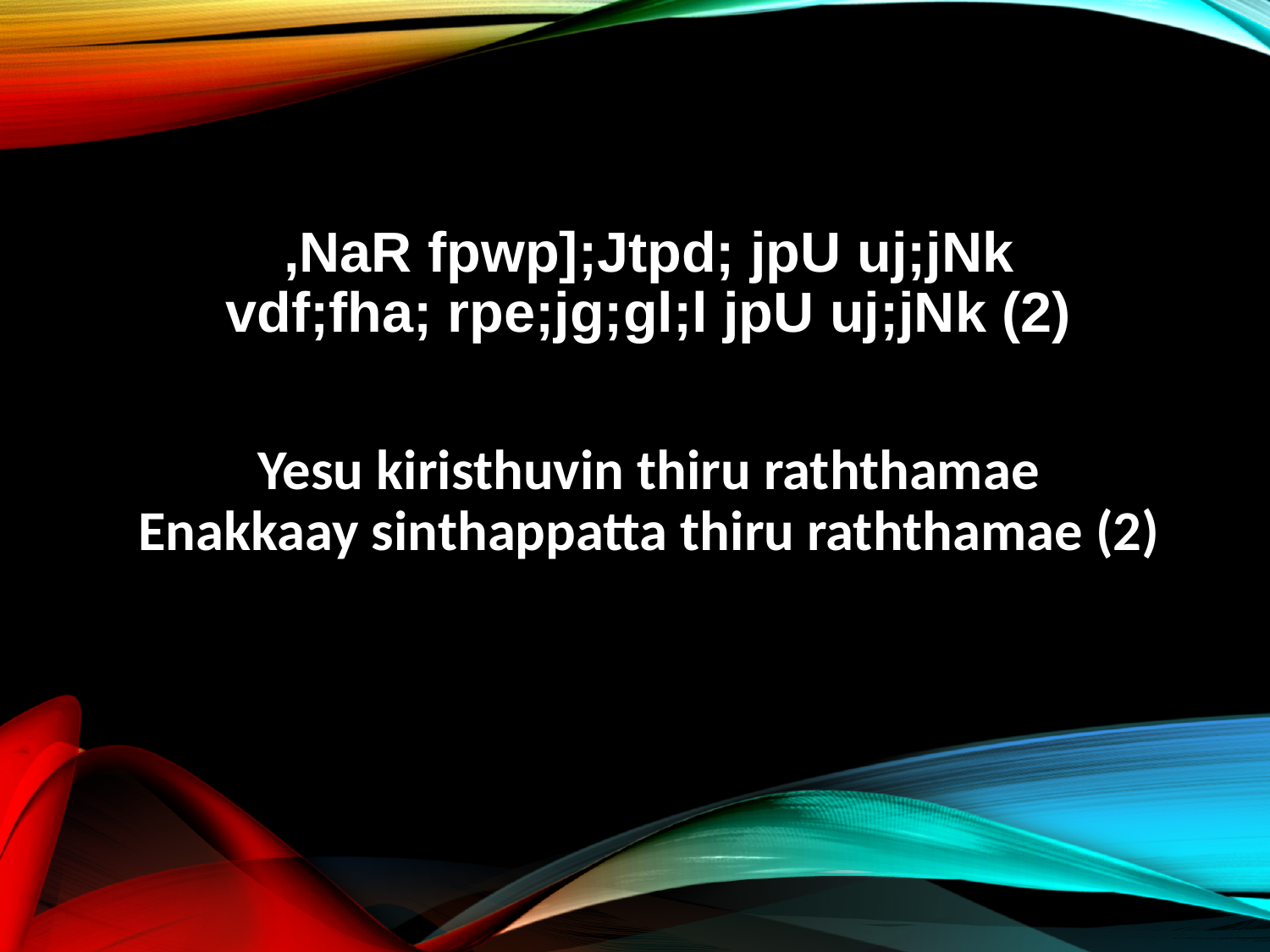

,NaR fpwp];Jtpd; jpU uj;jNk
vdf;fha; rpe;jg;gl;l jpU uj;jNk (2)

Yesu kiristhuvin thiru raththamae
Enakkaay sinthappatta thiru raththamae (2)